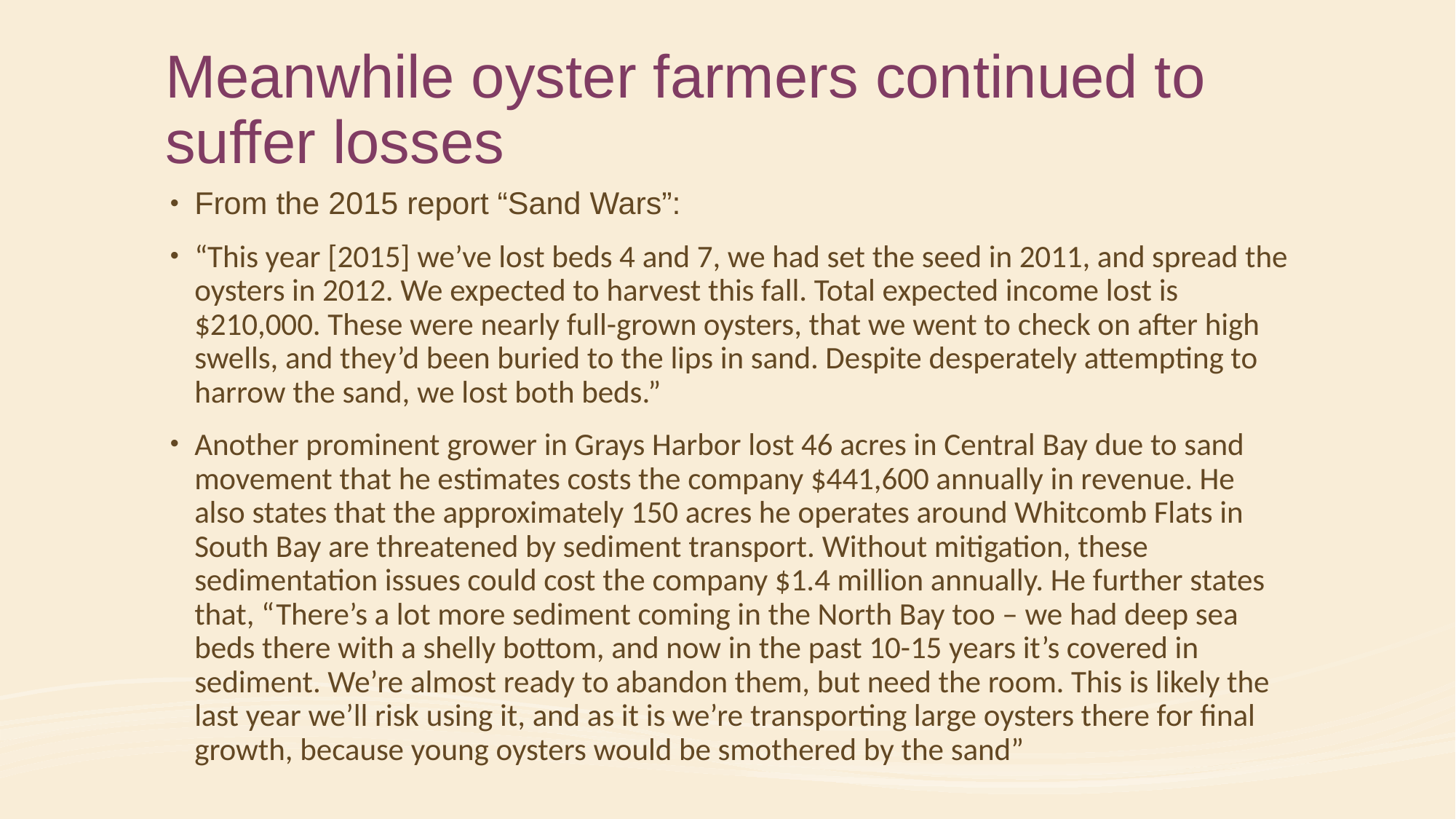

# Meanwhile oyster farmers continued to suffer losses
From the 2015 report “Sand Wars”:
“This year [2015] we’ve lost beds 4 and 7, we had set the seed in 2011, and spread the oysters in 2012. We expected to harvest this fall. Total expected income lost is $210,000. These were nearly full-grown oysters, that we went to check on after high swells, and they’d been buried to the lips in sand. Despite desperately attempting to harrow the sand, we lost both beds.”
Another prominent grower in Grays Harbor lost 46 acres in Central Bay due to sand movement that he estimates costs the company $441,600 annually in revenue. He also states that the approximately 150 acres he operates around Whitcomb Flats in South Bay are threatened by sediment transport. Without mitigation, these sedimentation issues could cost the company $1.4 million annually. He further states that, “There’s a lot more sediment coming in the North Bay too – we had deep sea beds there with a shelly bottom, and now in the past 10-15 years it’s covered in sediment. We’re almost ready to abandon them, but need the room. This is likely the last year we’ll risk using it, and as it is we’re transporting large oysters there for final growth, because young oysters would be smothered by the sand”